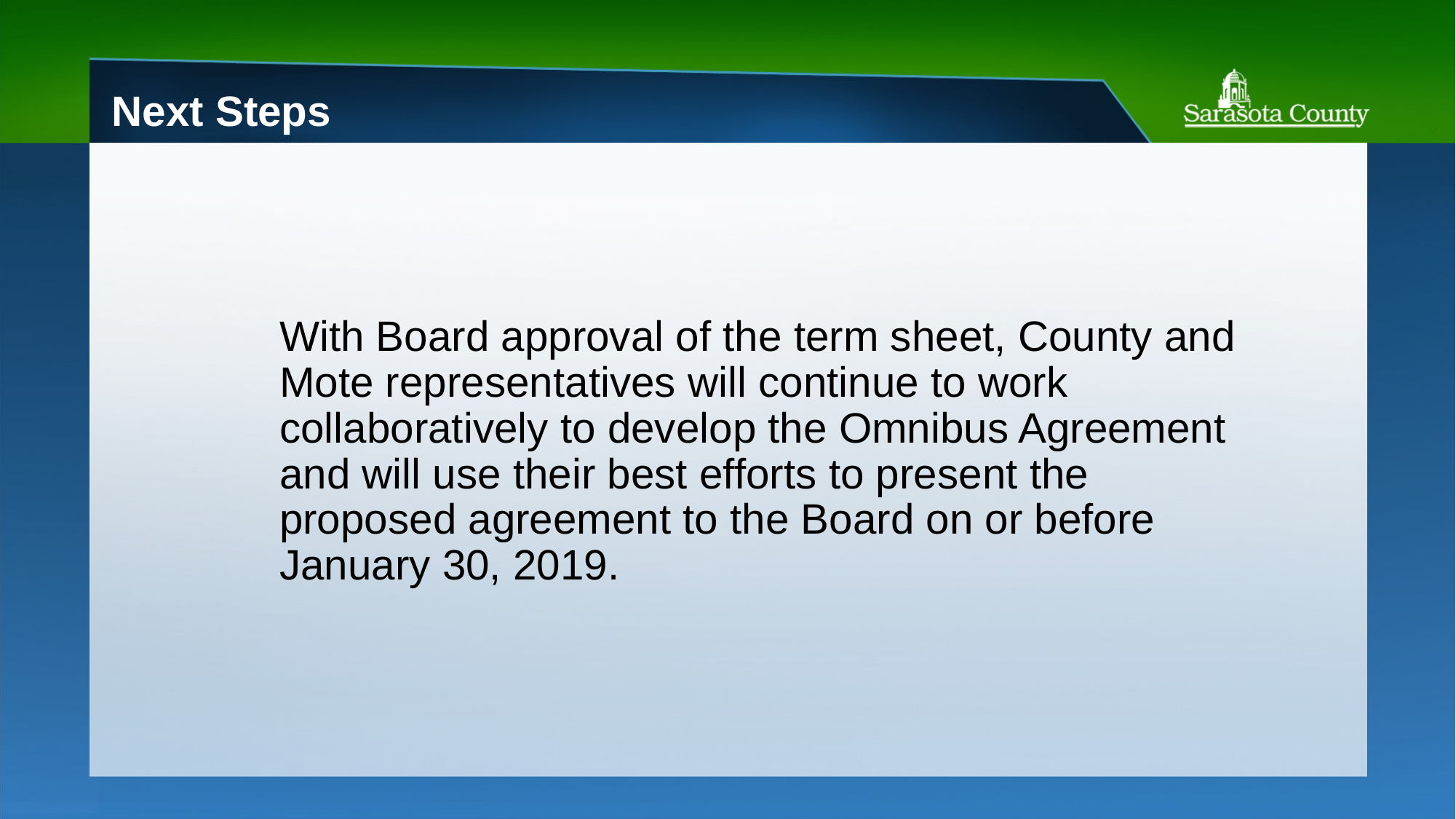

# Next Steps
With Board approval of the term sheet, County and Mote representatives will continue to work collaboratively to develop the Omnibus Agreement and will use their best efforts to present the proposed agreement to the Board on or before January 30, 2019.